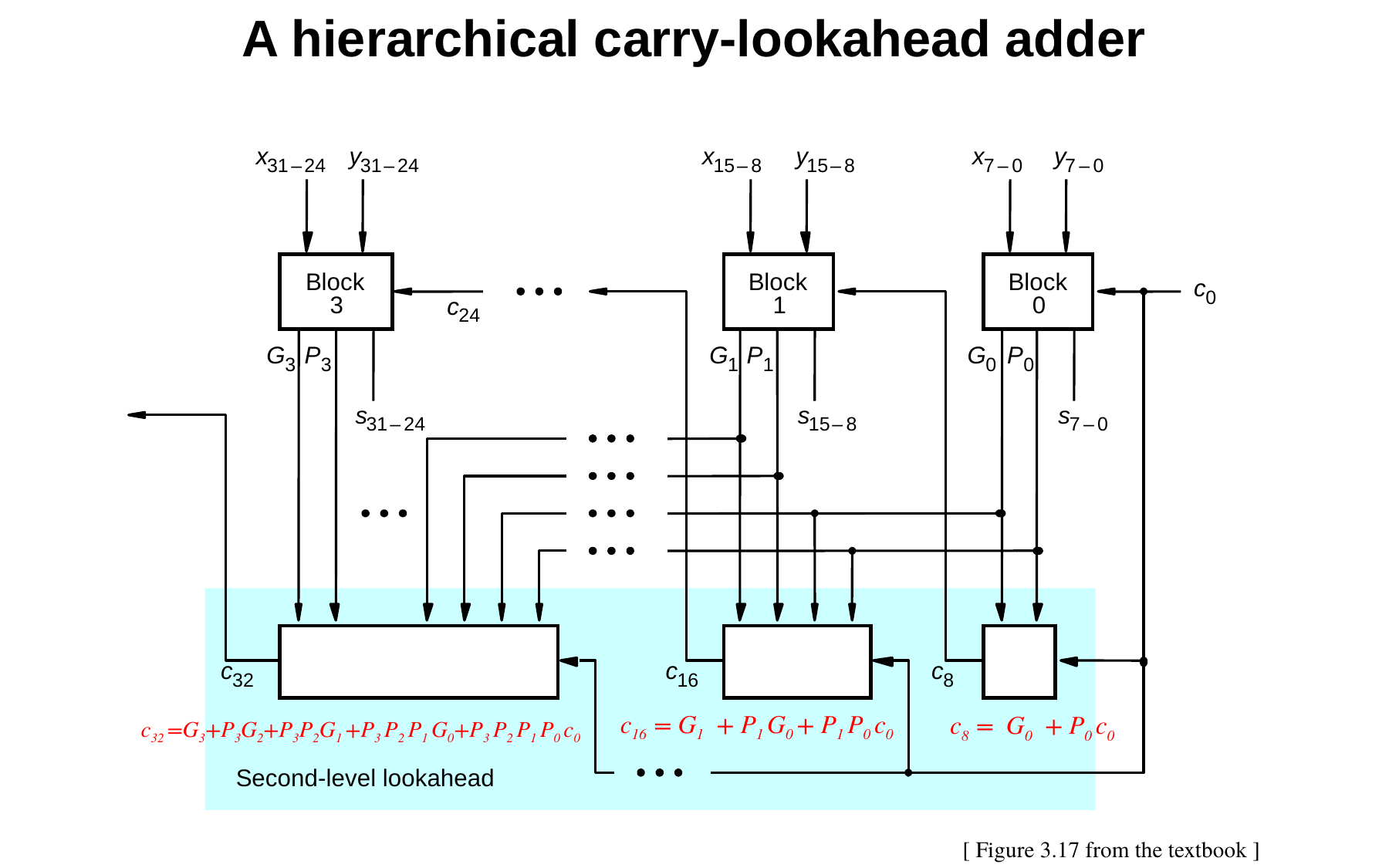

A hierarchical carry-lookahead adder
x
y
x
y
x
y
31
–
24
31
–
24
15
–
8
15
–
8
7
–
0
7
–
0

Block
Block
Block
c
0

3
1
0
c

24

G
P
G
P
G
P
3
3
1
1
0
0
s
s
s
31
–
24
15
–
8
7
–
0

c
c
c

32
16
8
Second-level lookahead

c16  = G1  + P1 G0 + P1 P0 c0
c8  =  G0  + P0 c0
c32 =G3+P3G2+P3P2G1 +P3 P2 P1 G0+P3 P2 P1 P0 c0
[ Figure 3.17 from the textbook ]